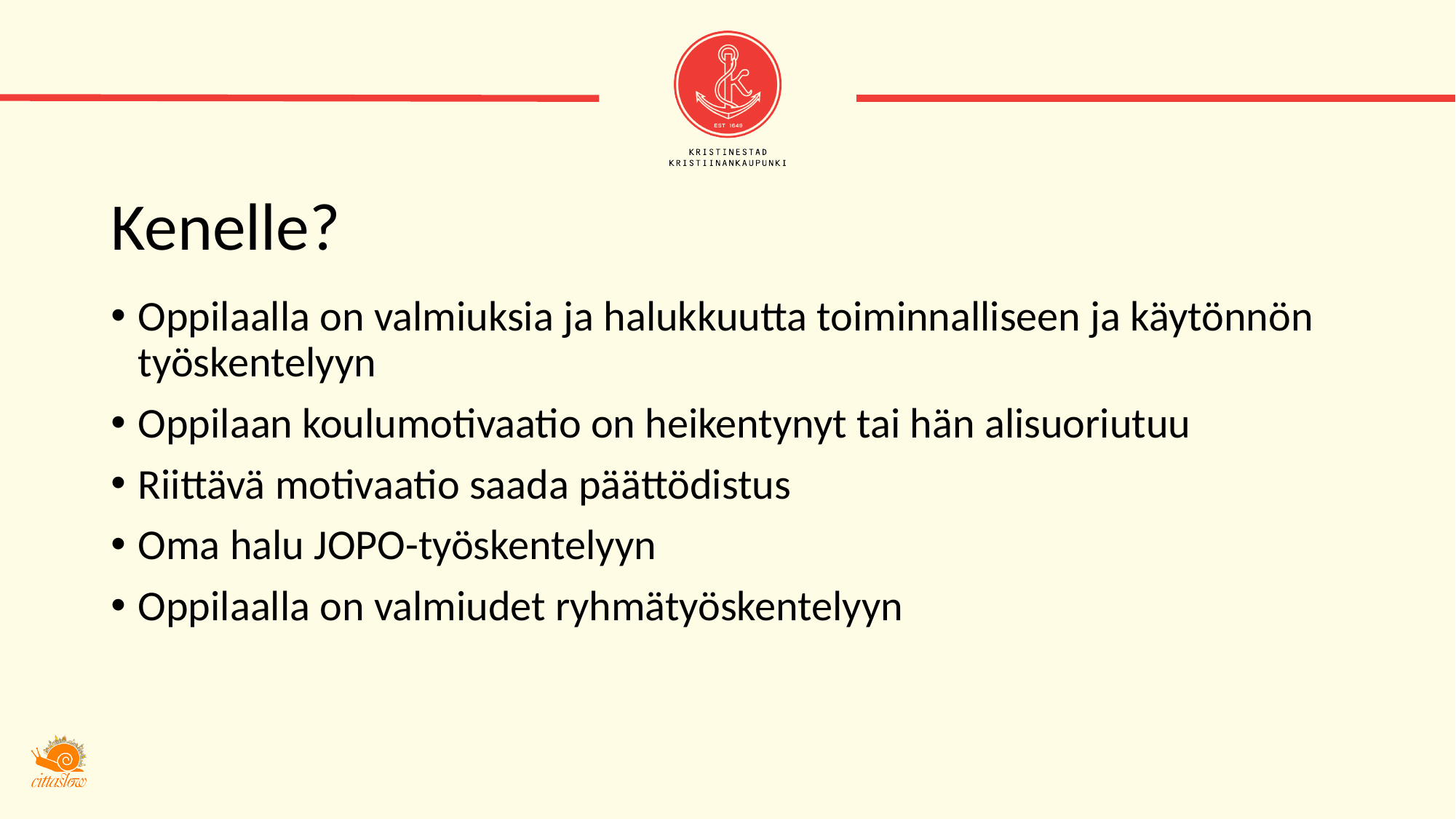

# Kenelle?
Oppilaalla on valmiuksia ja halukkuutta toiminnalliseen ja käytönnön työskentelyyn
Oppilaan koulumotivaatio on heikentynyt tai hän alisuoriutuu
Riittävä motivaatio saada päättödistus
Oma halu JOPO-työskentelyyn
Oppilaalla on valmiudet ryhmätyöskentelyyn